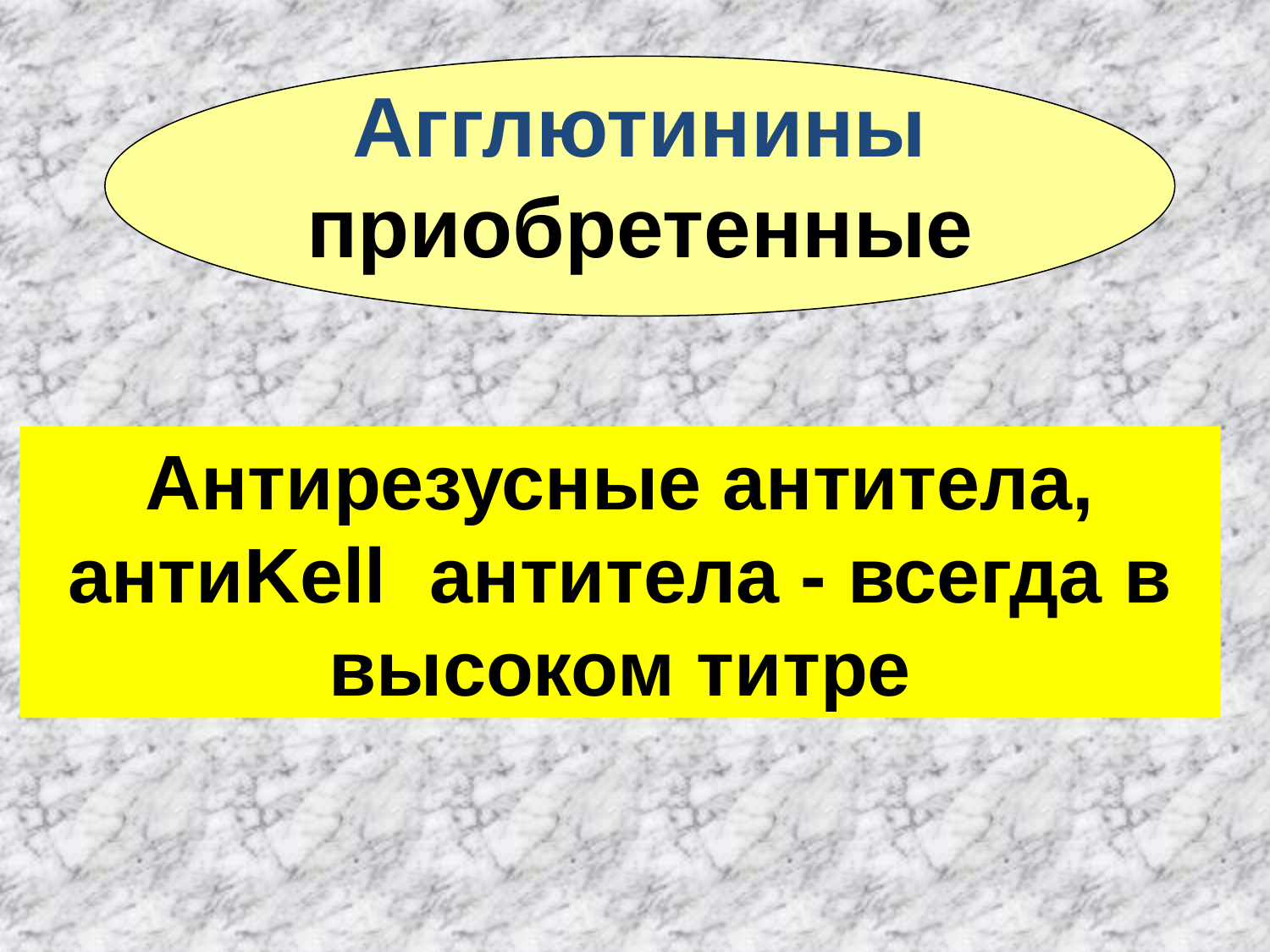

Агглютинины
приобретенные

Антирезусные антитела, антиKell  антитела - всегда в высоком титре